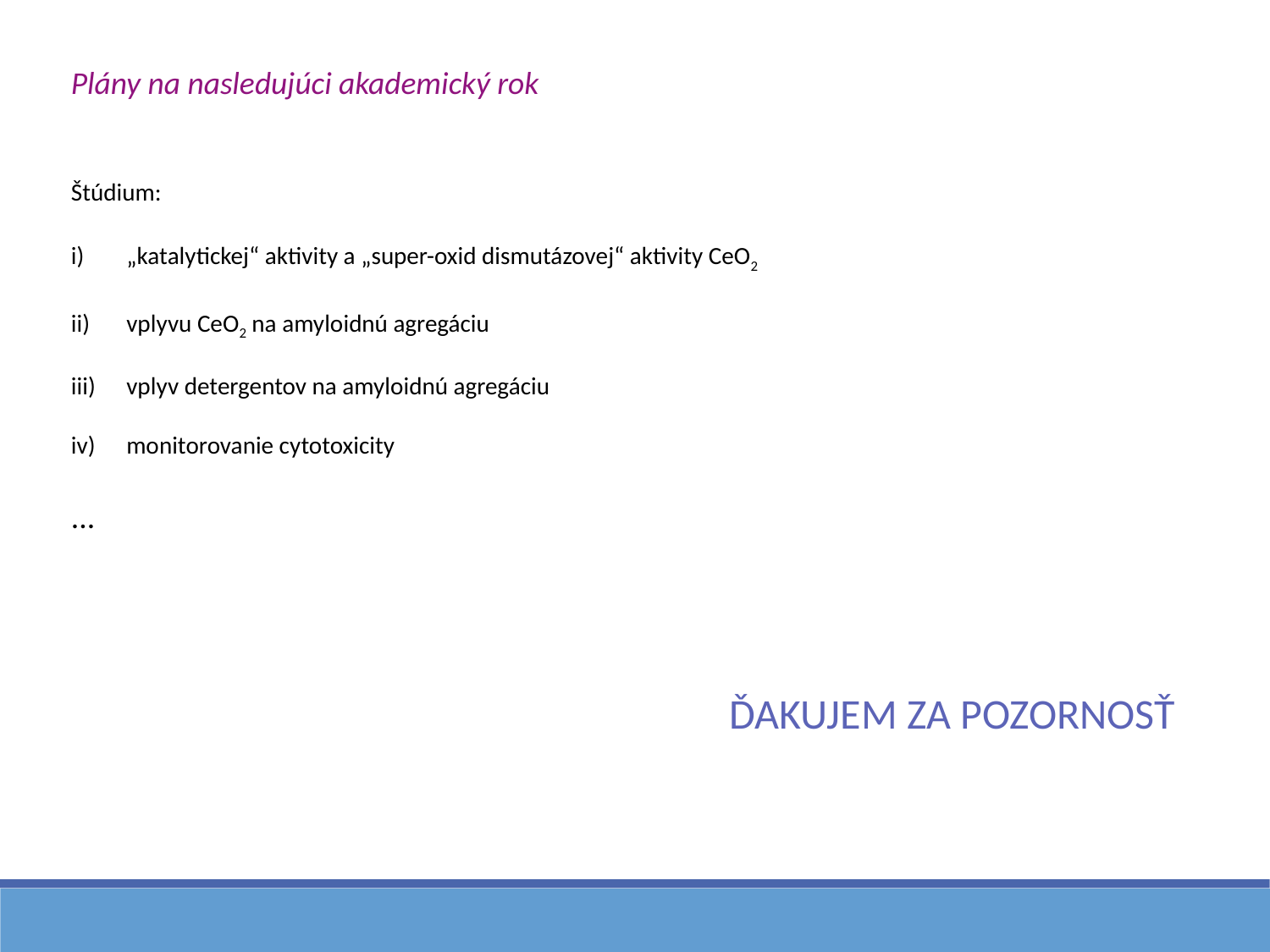

Plány na nasledujúci akademický rok

Štúdium:
„katalytickej“ aktivity a „super-oxid dismutázovej“ aktivity CeO2
vplyvu CeO2 na amyloidnú agregáciu
vplyv detergentov na amyloidnú agregáciu
monitorovanie cytotoxicity

...

ĎAKUJEM ZA POZORNOSŤ